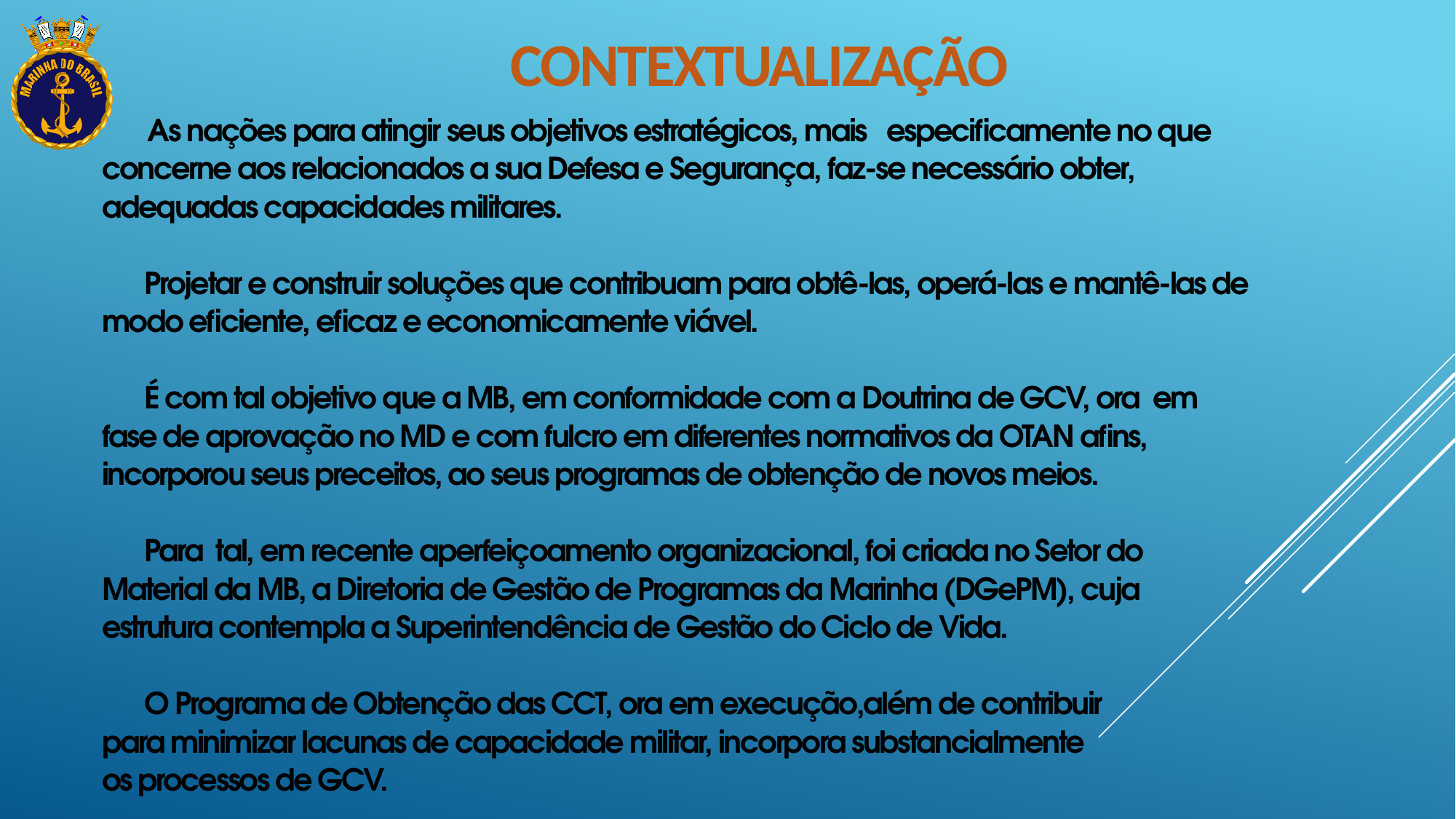

.

CONTEXTUALIZAÇÃO
      As nações para atingir seus objetivos estratégicos, mais   especificamente no que concerne aos relacionados a sua Defesa e Segurança, faz-se necessário obter, adequadas capacidades militares.

      Projetar e construir soluções que contribuam para obtê-las, operá-las e mantê-las de modo eficiente, eficaz e economicamente viável.

      É com tal objetivo que a MB, em conformidade com a Doutrina de GCV, ora  em fase de aprovação no MD e com fulcro em diferentes normativos da OTAN afins, incorporou seus preceitos, ao seus programas de obtenção de novos meios.

      Para  tal, em recente aperfeiçoamento organizacional, foi criada no Setor do Material da MB, a Diretoria de Gestão de Programas da Marinha (DGePM), cuja estrutura contempla a Superintendência de Gestão do Ciclo de Vida.

      O Programa de Obtenção das CCT, ora em execução,além de contribuir
para minimizar lacunas de capacidade militar, incorpora substancialmente
os processos de GCV.